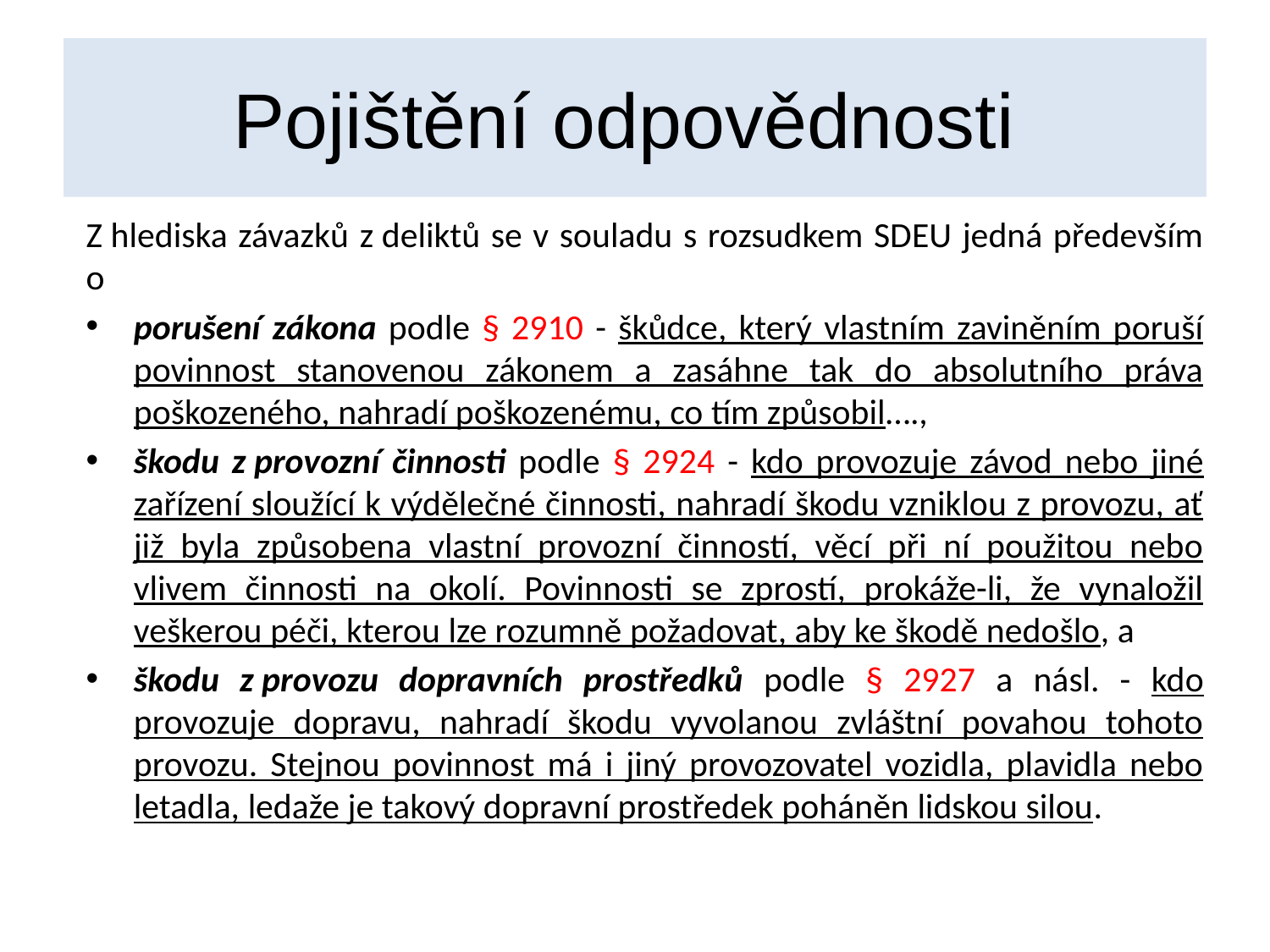

# Pojištění odpovědnosti
Z hlediska závazků z deliktů se v souladu s rozsudkem SDEU jedná především o
porušení zákona podle § 2910 - škůdce, který vlastním zaviněním poruší povinnost stanovenou zákonem a zasáhne tak do absolutního práva poškozeného, nahradí poškozenému, co tím způsobil….,
škodu z provozní činnosti podle § 2924 - kdo provozuje závod nebo jiné zařízení sloužící k výdělečné činnosti, nahradí škodu vzniklou z provozu, ať již byla způsobena vlastní provozní činností, věcí při ní použitou nebo vlivem činnosti na okolí. Povinnosti se zprostí, prokáže-li, že vynaložil veškerou péči, kterou lze rozumně požadovat, aby ke škodě nedošlo, a
škodu z provozu dopravních prostředků podle § 2927 a násl. - kdo provozuje dopravu, nahradí škodu vyvolanou zvláštní povahou tohoto provozu. Stejnou povinnost má i jiný provozovatel vozidla, plavidla nebo letadla, ledaže je takový dopravní prostředek poháněn lidskou silou.